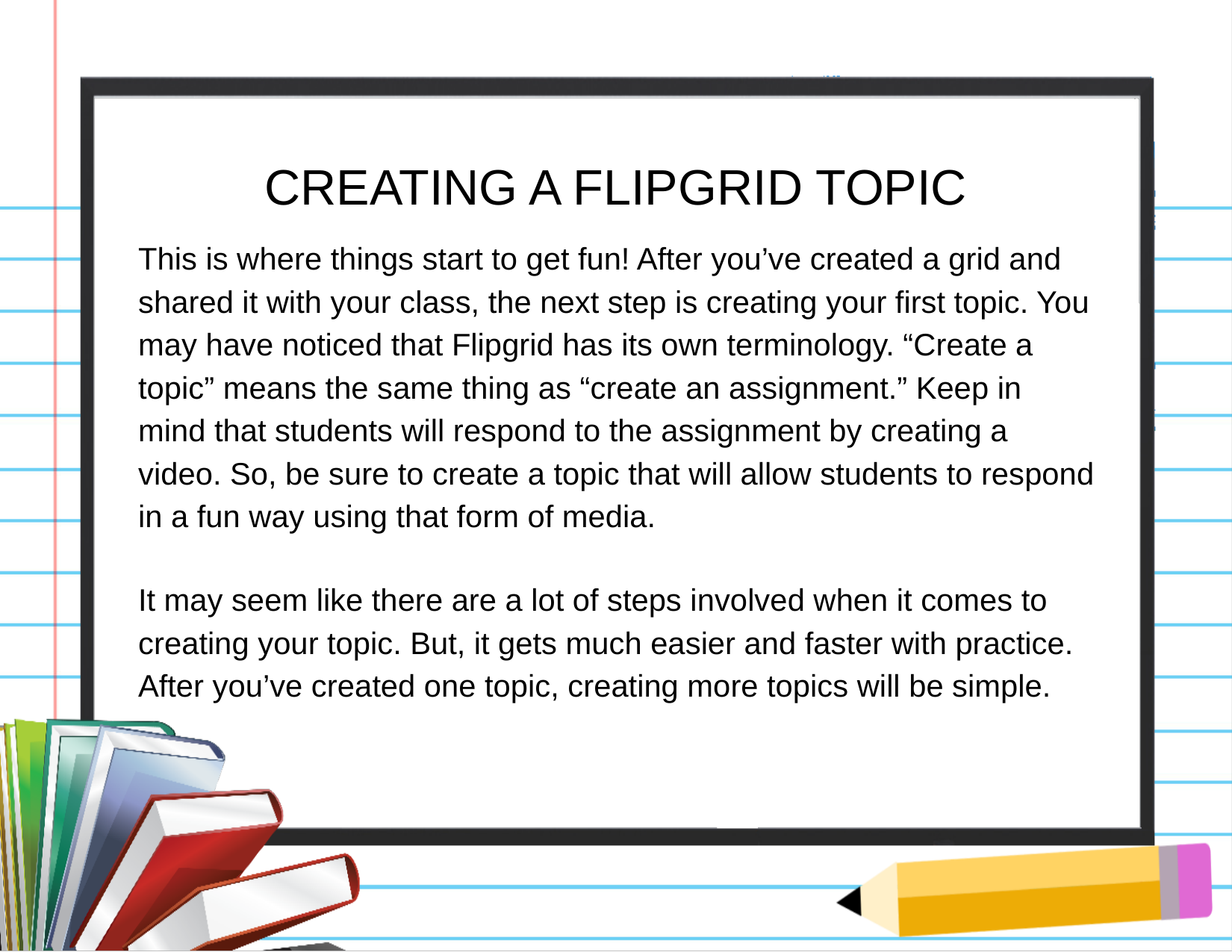

# CREATING A FLIPGRID TOPIC

This is where things start to get fun! After you’ve created a grid and shared it with your class, the next step is creating your first topic. You may have noticed that Flipgrid has its own terminology. “Create a topic” means the same thing as “create an assignment.” Keep in mind that students will respond to the assignment by creating a video. So, be sure to create a topic that will allow students to respond in a fun way using that form of media.
It may seem like there are a lot of steps involved when it comes to creating your topic. But, it gets much easier and faster with practice. After you’ve created one topic, creating more topics will be simple.